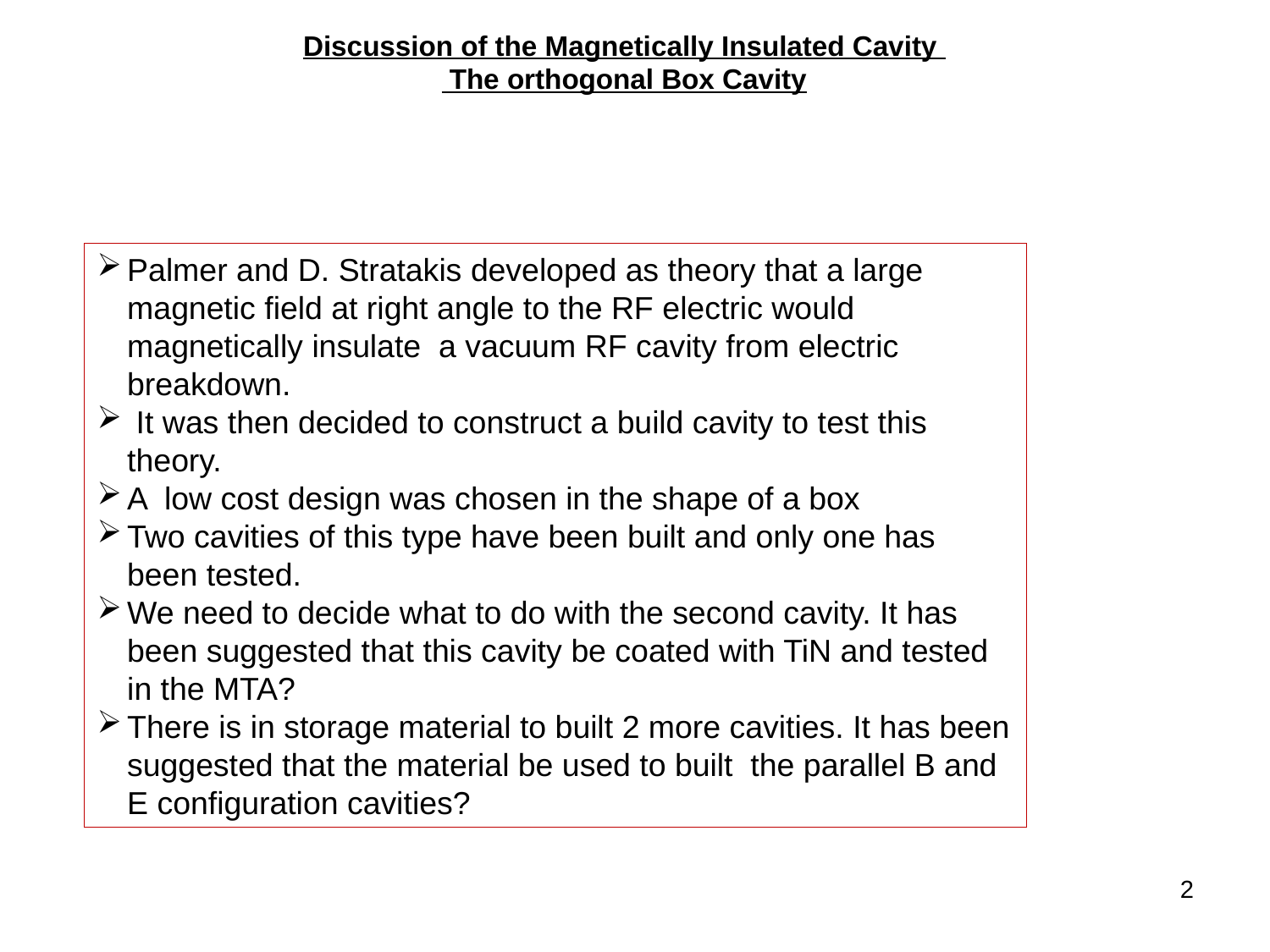

# Discussion of the Magnetically Insulated Cavity The orthogonal Box Cavity
Palmer and D. Stratakis developed as theory that a large magnetic field at right angle to the RF electric would magnetically insulate  a vacuum RF cavity from electric breakdown.
 It was then decided to construct a build cavity to test this theory.
A  low cost design was chosen in the shape of a box
Two cavities of this type have been built and only one has been tested.
We need to decide what to do with the second cavity. It has been suggested that this cavity be coated with TiN and tested in the MTA?
There is in storage material to built 2 more cavities. It has been suggested that the material be used to built  the parallel B and E configuration cavities?
2